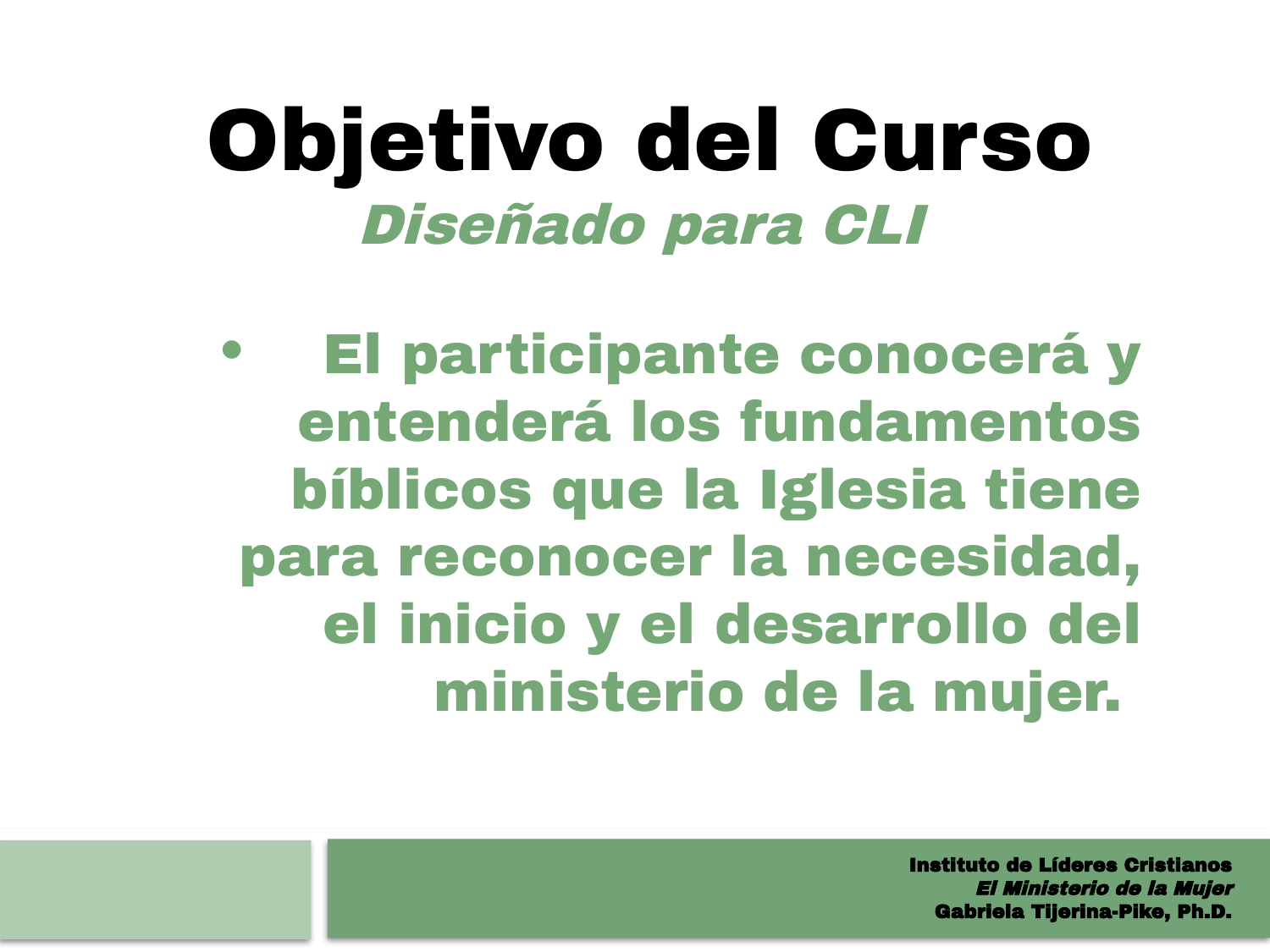

Objetivo del Curso
Diseñado para CLI
    El participante conocerá y entenderá los fundamentos bíblicos que la Iglesia tiene para reconocer la necesidad, el inicio y el desarrollo del ministerio de la mujer.
Instituto de Líderes Cristianos
El Ministerio de la Mujer
Gabriela Tijerina-Pike, Ph.D.